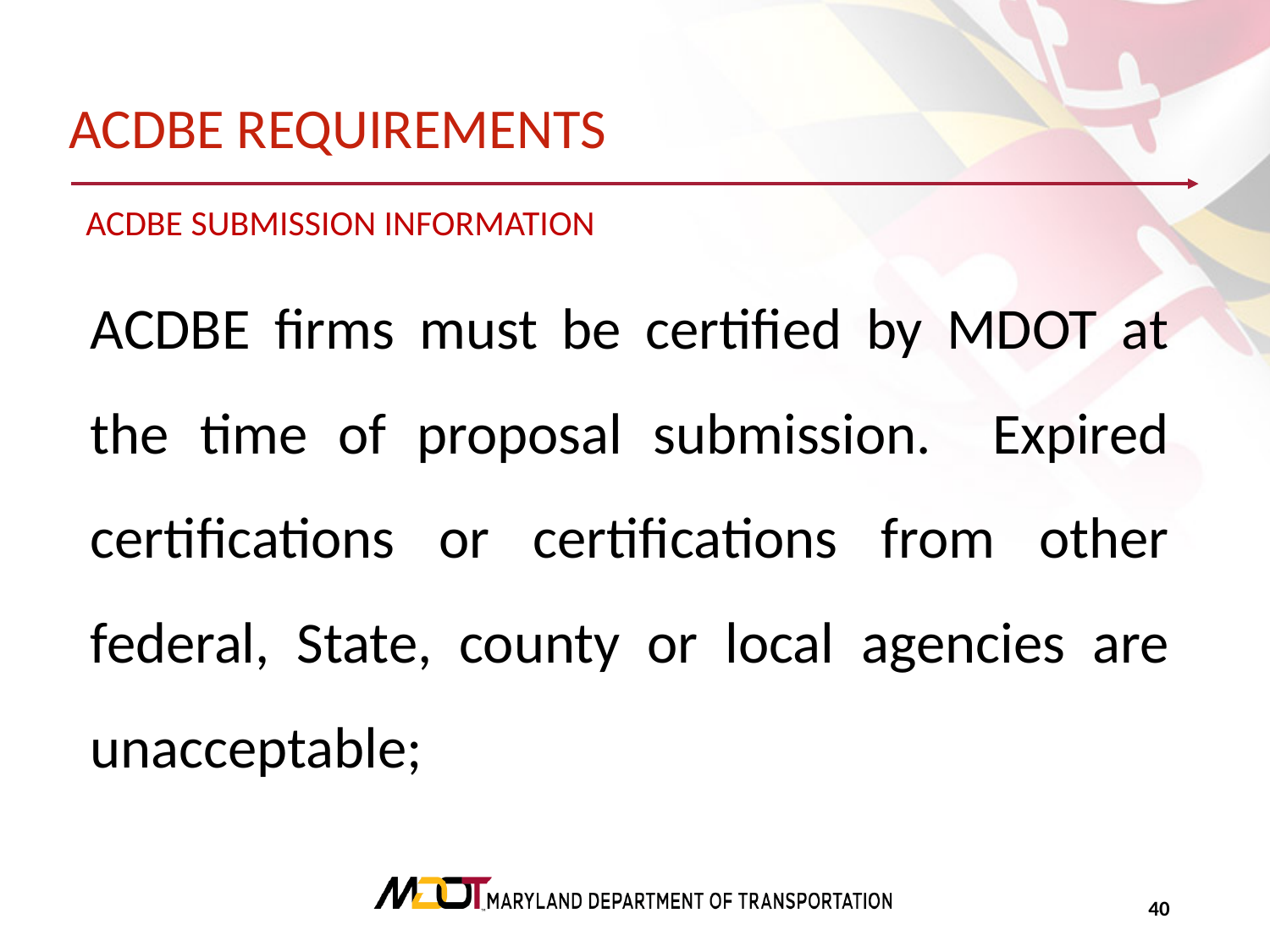

Acdbe requirements
ACDBE submission information
ACDBE firms must be certified by MDOT at the time of proposal submission.  Expired certifications or certifications from other federal, State, county or local agencies are unacceptable;

40